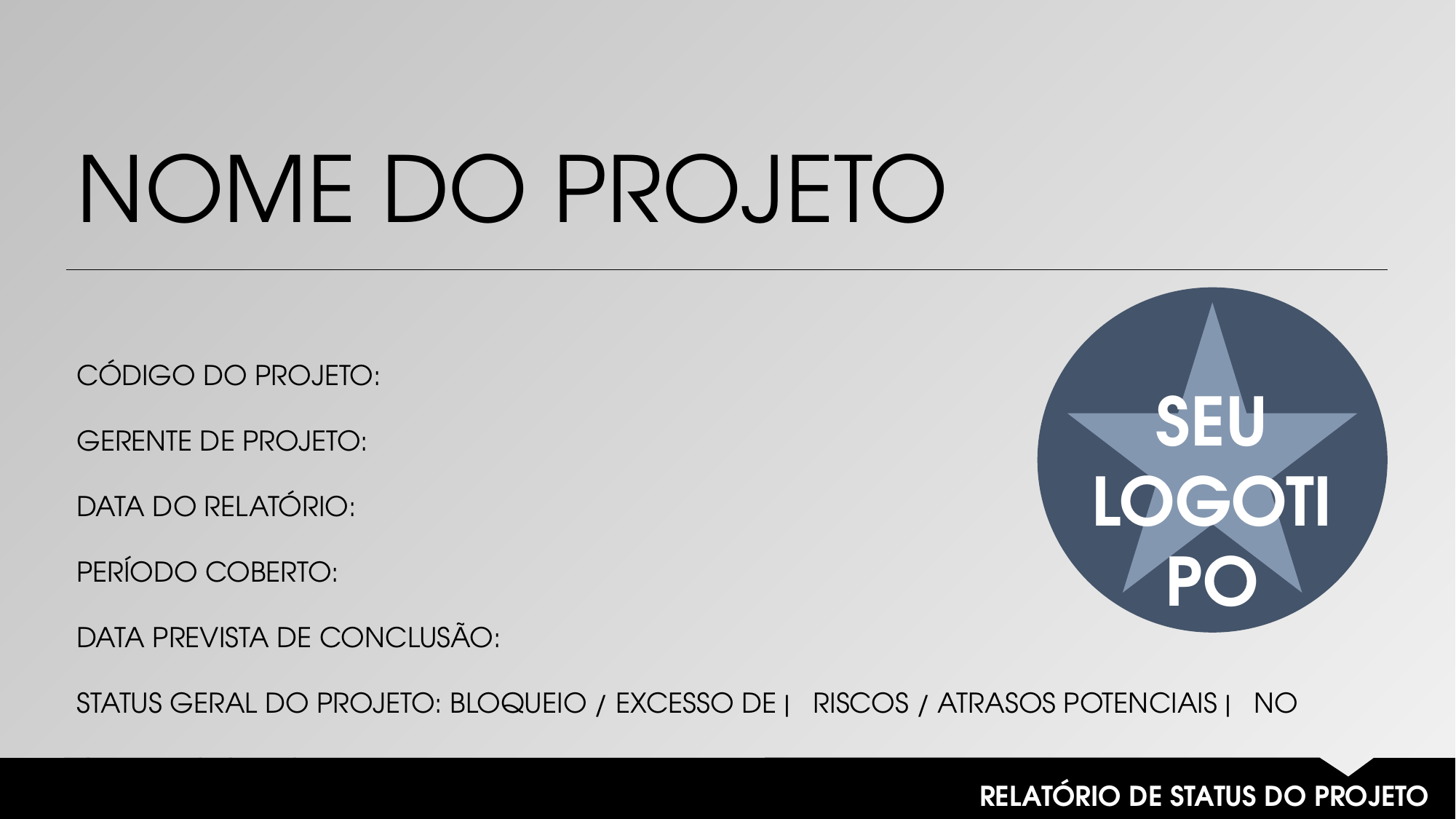

NOME DO PROJETO

SEU
LOGOTIPO
CÓDIGO DO PROJETO:
GERENTE DE PROJETO:
DATA DO RELATÓRIO:
PERÍODO COBERTO:
DATA PREVISTA DE CONCLUSÃO:
STATUS GERAL DO PROJETO: BLOQUEIO / EXCESSO DE |   RISCOS / ATRASOS POTENCIAIS |   NO CAMINHO CERTO

RELATÓRIO DE STATUS DO PROJETO